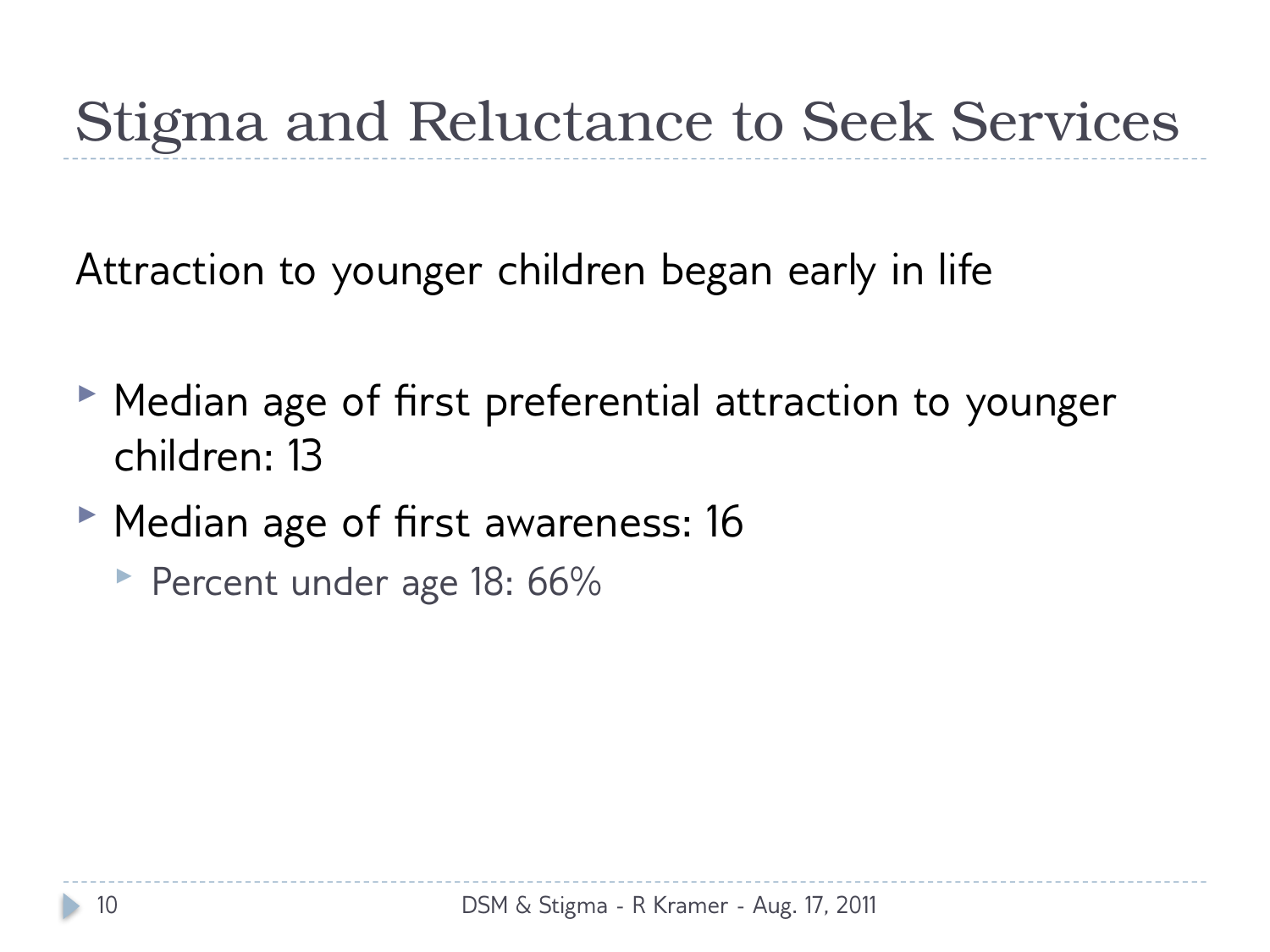

# Stigma and Reluctance to Seek Services
Attraction to younger children began early in life

Median age of first preferential attraction to younger children: 13
Median age of first awareness: 16
Percent under age 18: 66%
10
DSM & Stigma - R Kramer - Aug. 17, 2011